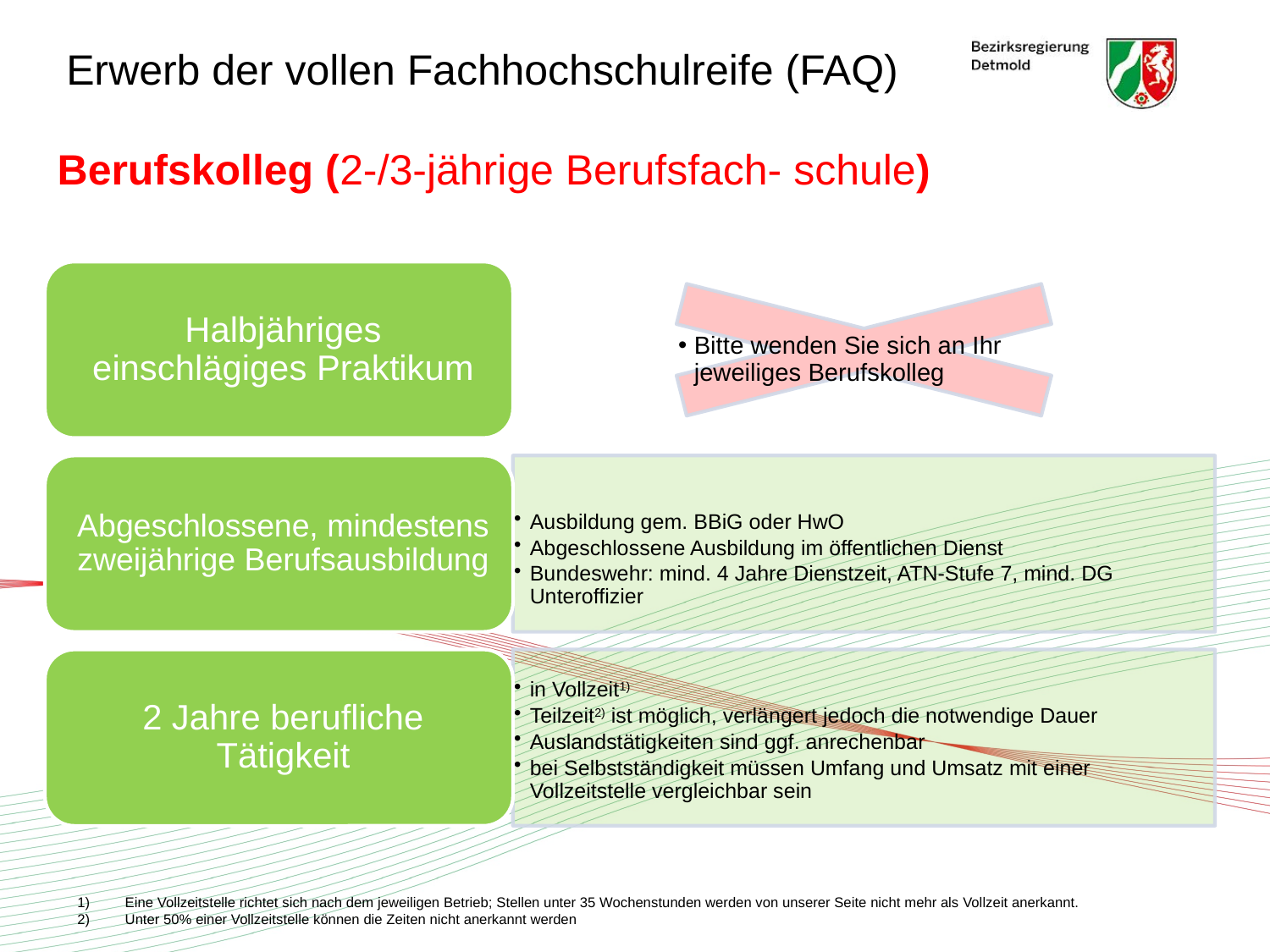

# Erwerb der vollen Fachhochschulreife (FAQ)
Berufskolleg (2-/3-jährige Berufsfach- schule)

Bitte wenden Sie sich an Ihr jeweiliges Berufskolleg
Halbjähriges einschlägiges Praktikum

Ausbildung gem. BBiG oder HwO
Abgeschlossene Ausbildung im öffentlichen Dienst
Bundeswehr: mind. 4 Jahre Dienstzeit, ATN-Stufe 7, mind. DG Unteroffizier
Abgeschlossene, mindestens zweijährige Berufsausbildung

in Vollzeit1)
Teilzeit2) ist möglich, verlängert jedoch die notwendige Dauer
Auslandstätigkeiten sind ggf. anrechenbar
bei Selbstständigkeit müssen Umfang und Umsatz mit einer Vollzeitstelle vergleichbar sein
2 Jahre berufliche Tätigkeit
Eine Vollzeitstelle richtet sich nach dem jeweiligen Betrieb; Stellen unter 35 Wochenstunden werden von unserer Seite nicht mehr als Vollzeit anerkannt.
Unter 50% einer Vollzeitstelle können die Zeiten nicht anerkannt werden